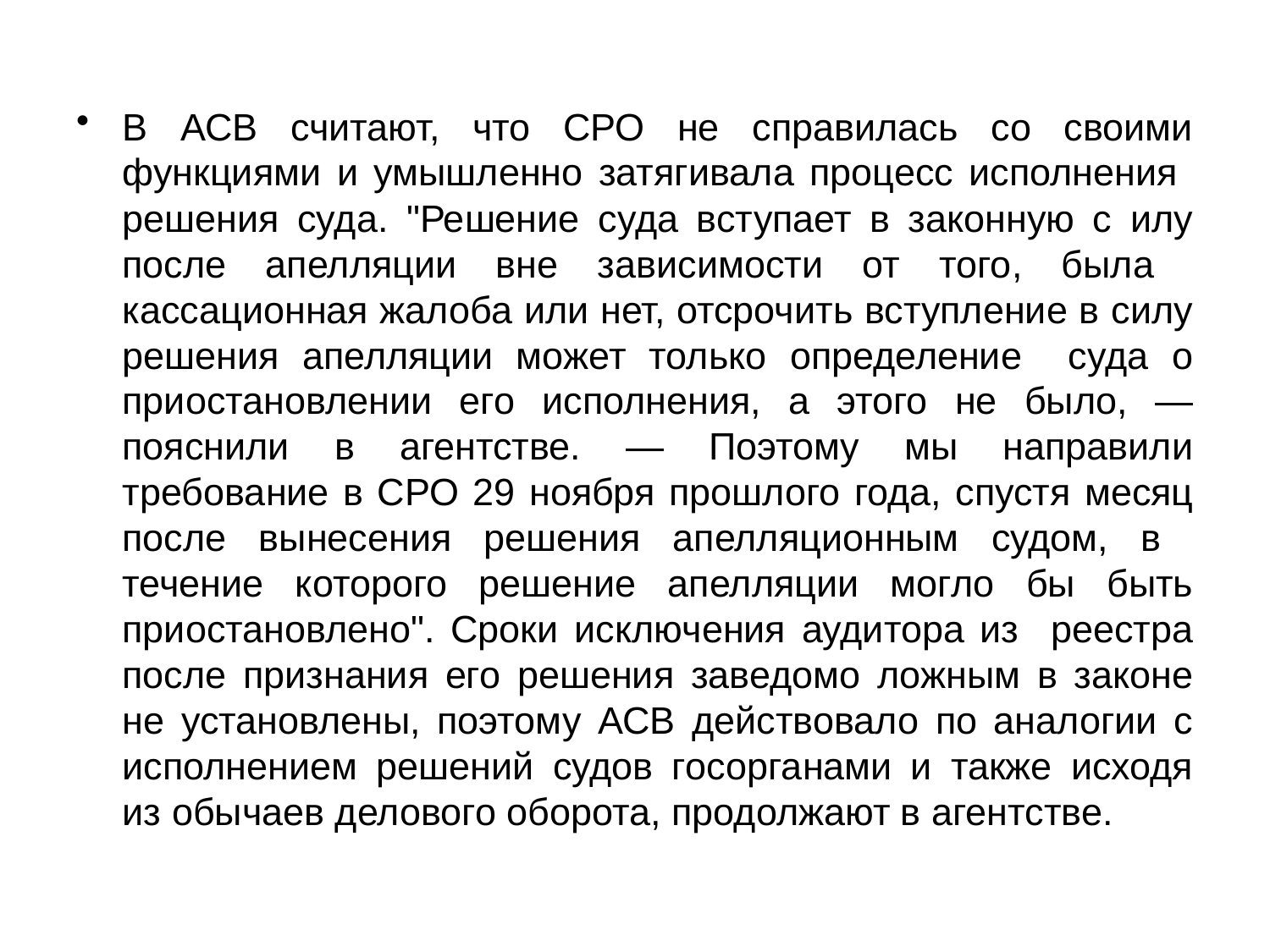

В АСВ считают, что СРО не справилась со своими функциями и умышленно затягивала процесс исполнения  решения суда. "Решение суда вступает в законную с илу после апелляции вне зависимости от того, была  кассационная жалоба или нет, отсрочить вступление в силу решения апелляции может только определение  суда о приостановлении его исполнения, а этого не было, — пояснили в агентстве. — Поэтому мы направили требование в СРО 29 ноября прошлого года, спустя месяц после вынесения решения апелляционным судом, в  течение которого решение апелляции могло бы быть приостановлено". Сроки исключения аудитора из  реестра после признания его решения заведомо ложным в законе не установлены, поэтому АСВ действовало по аналогии с исполнением решений судов госорганами и также исходя из обычаев делового оборота, продолжают в агентстве.